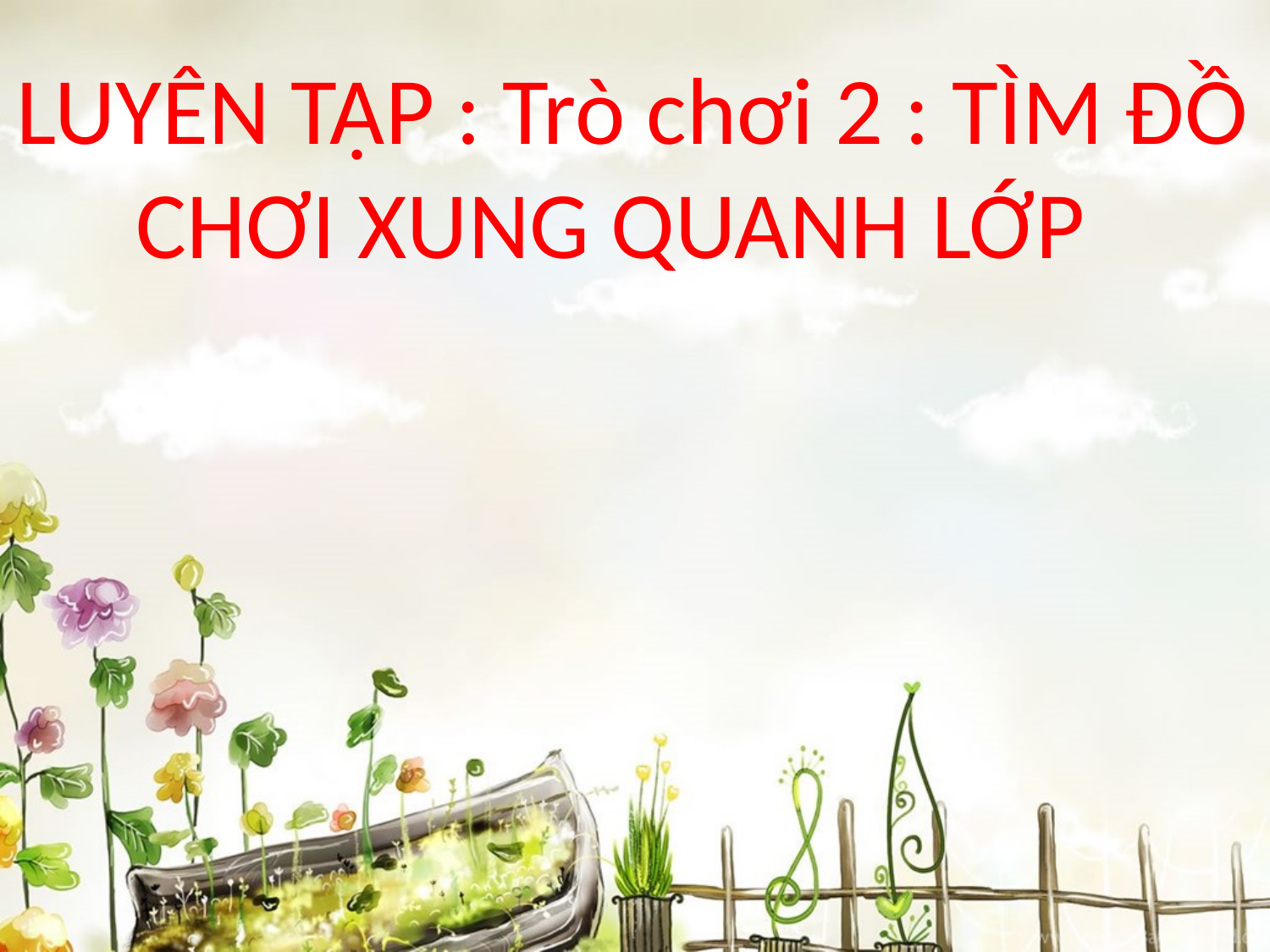

LUYÊN TẬP : Trò chơi 2 : TÌM ĐỒ CHƠI XUNG QUANH LỚP